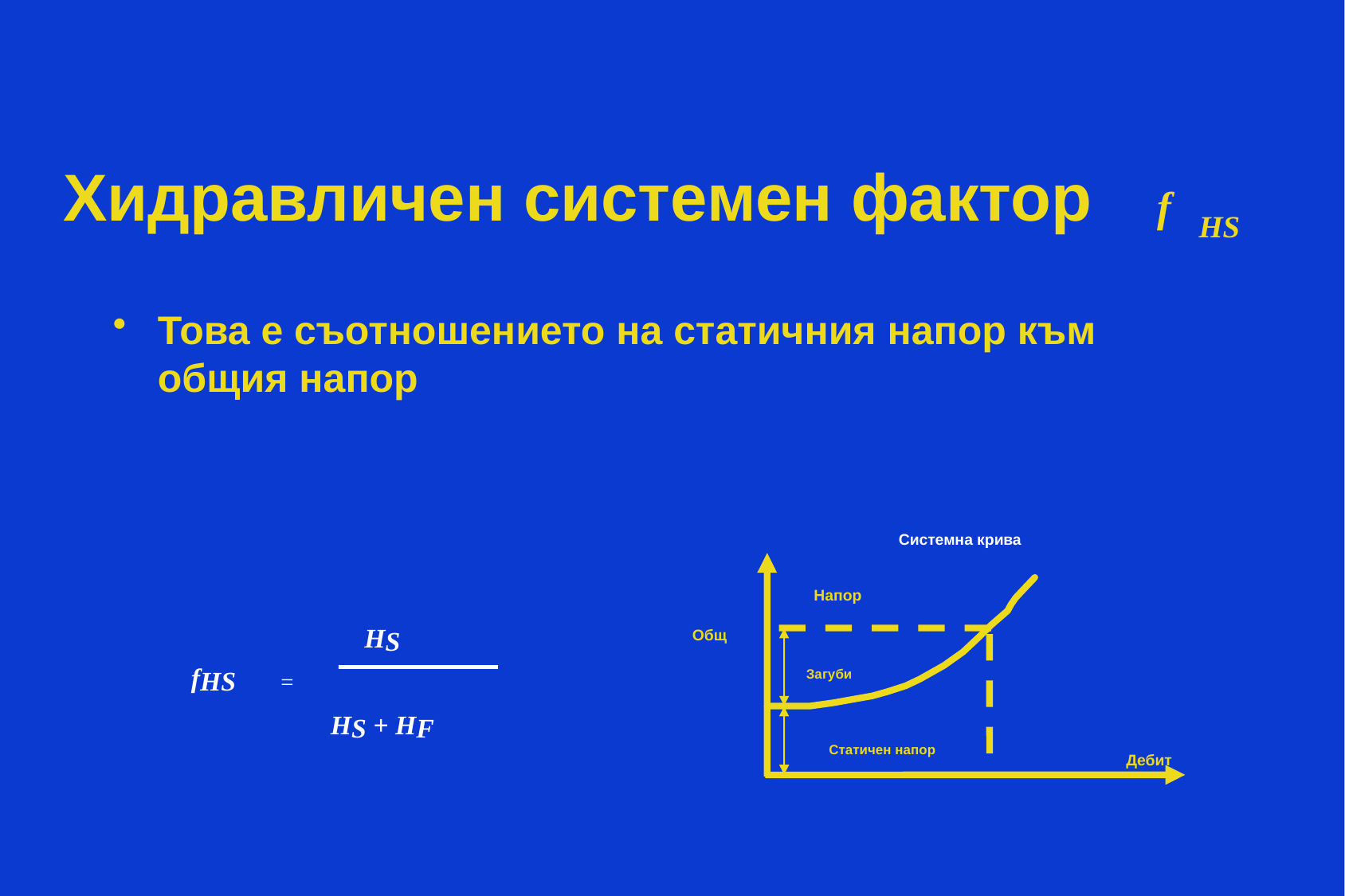

Хидравличен системен фактор
f
HS
Това е съотношението на статичния напор към общия напор

Системна крива

Напор

Общ

Загуби

Статичен напор
Дебит

     HS
HS + HF
fHS
=